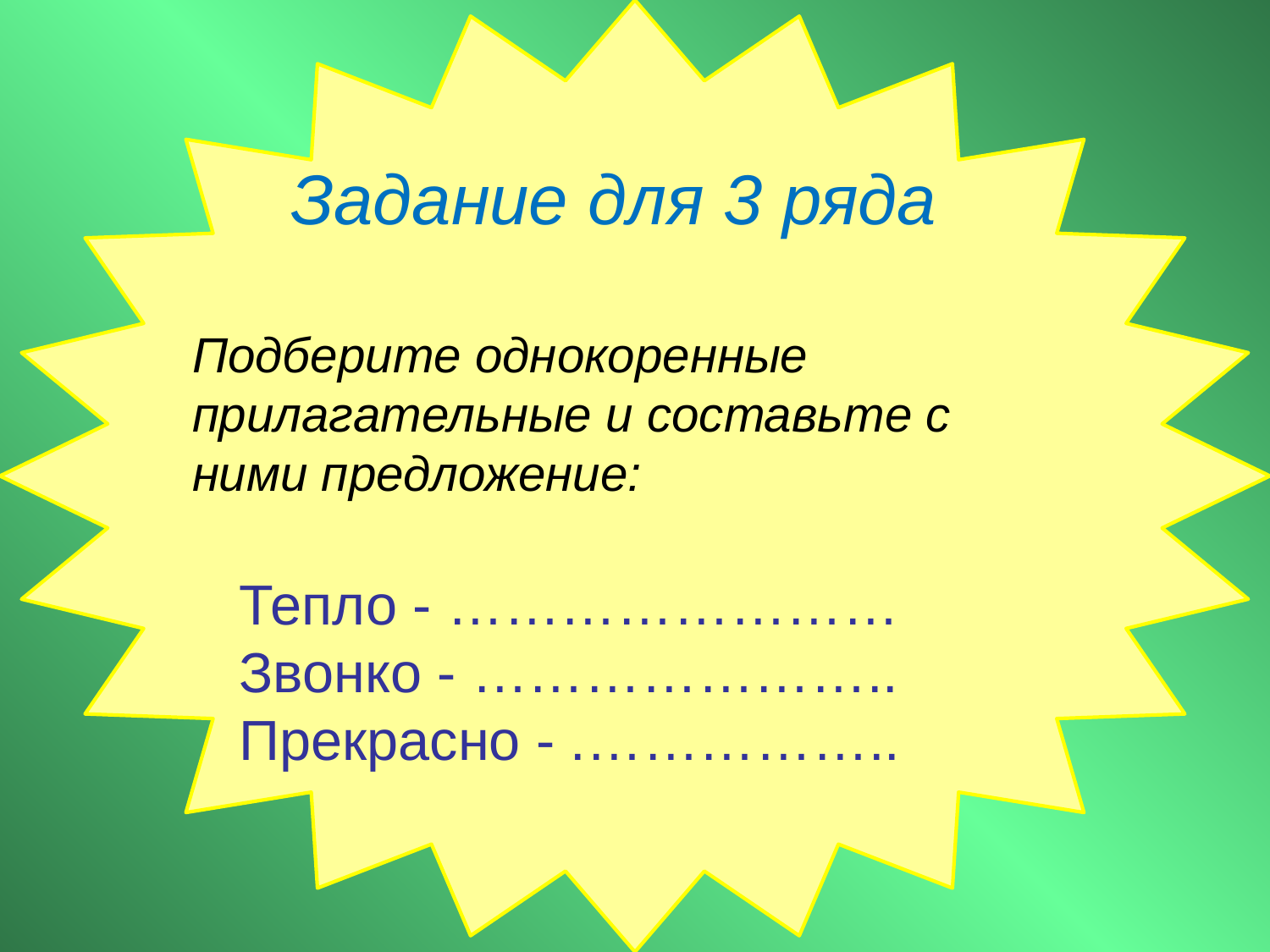

Задание для 3 ряда

Подберите однокоренные прилагательные и составьте с ними предложение:

   Тепло - ……………………
   Звонко - …………………..
   Прекрасно - .……………..